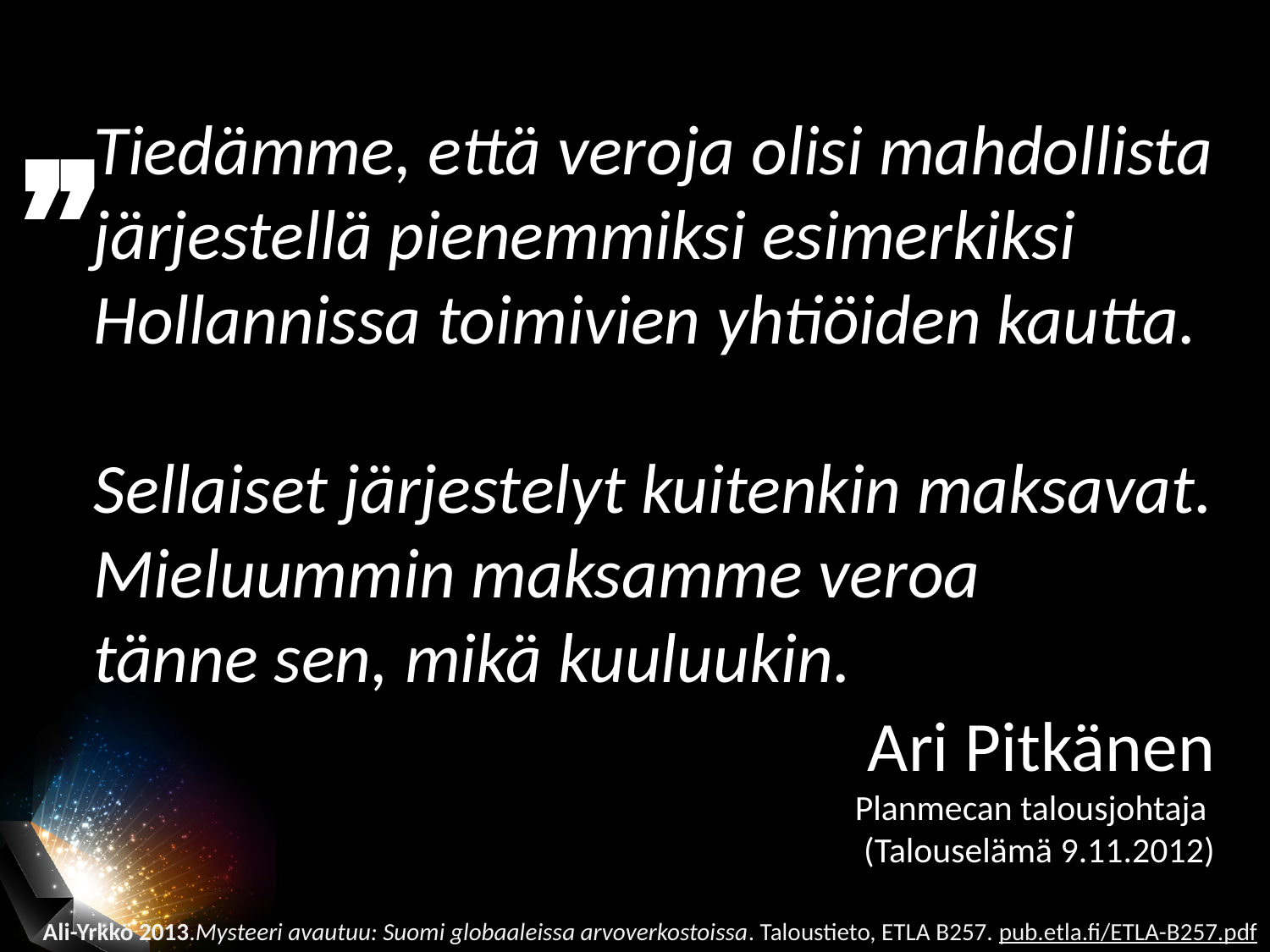

”
Tiedämme, että veroja olisi mahdollista järjestellä pienemmiksi esimerkiksi Hollannissa toimivien yhtiöiden kautta.

Sellaiset järjestelyt kuitenkin maksavat. Mieluummin maksamme veroa
tänne sen, mikä kuuluukin.
Ari Pitkänen
Planmecan talousjohtaja
(Talouselämä 9.11.2012)
Ali-Yrkkö 2013.Mysteeri avautuu: Suomi globaaleissa arvoverkostoissa. Taloustieto, ETLA B257. pub.etla.fi/ETLA-B257.pdf